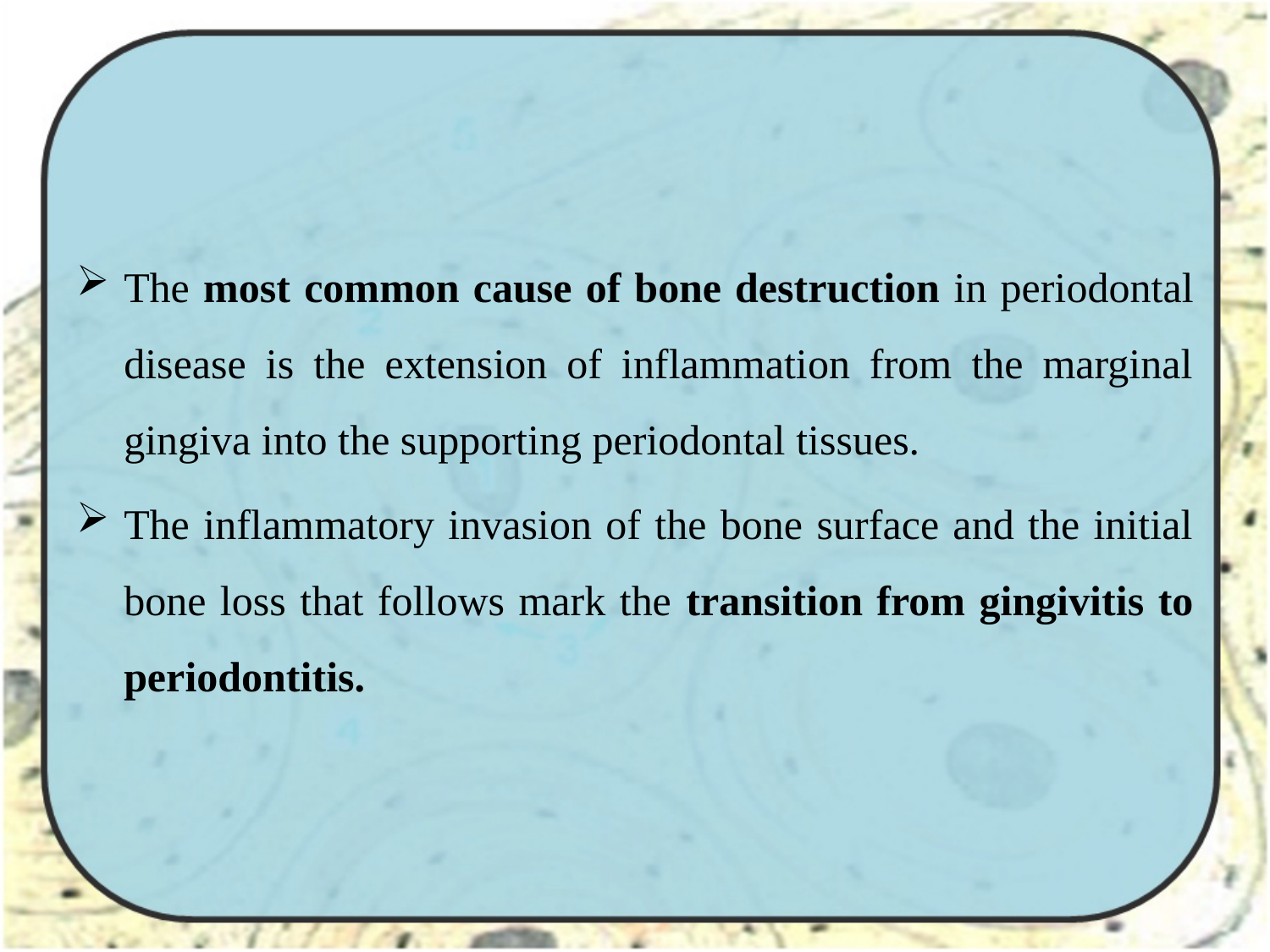

The most common cause of bone destruction in periodontal disease is the extension of inflammation from the marginal gingiva into the supporting periodontal tissues.
The inflammatory invasion of the bone surface and the initial bone loss that follows mark the transition from gingivitis to periodontitis.